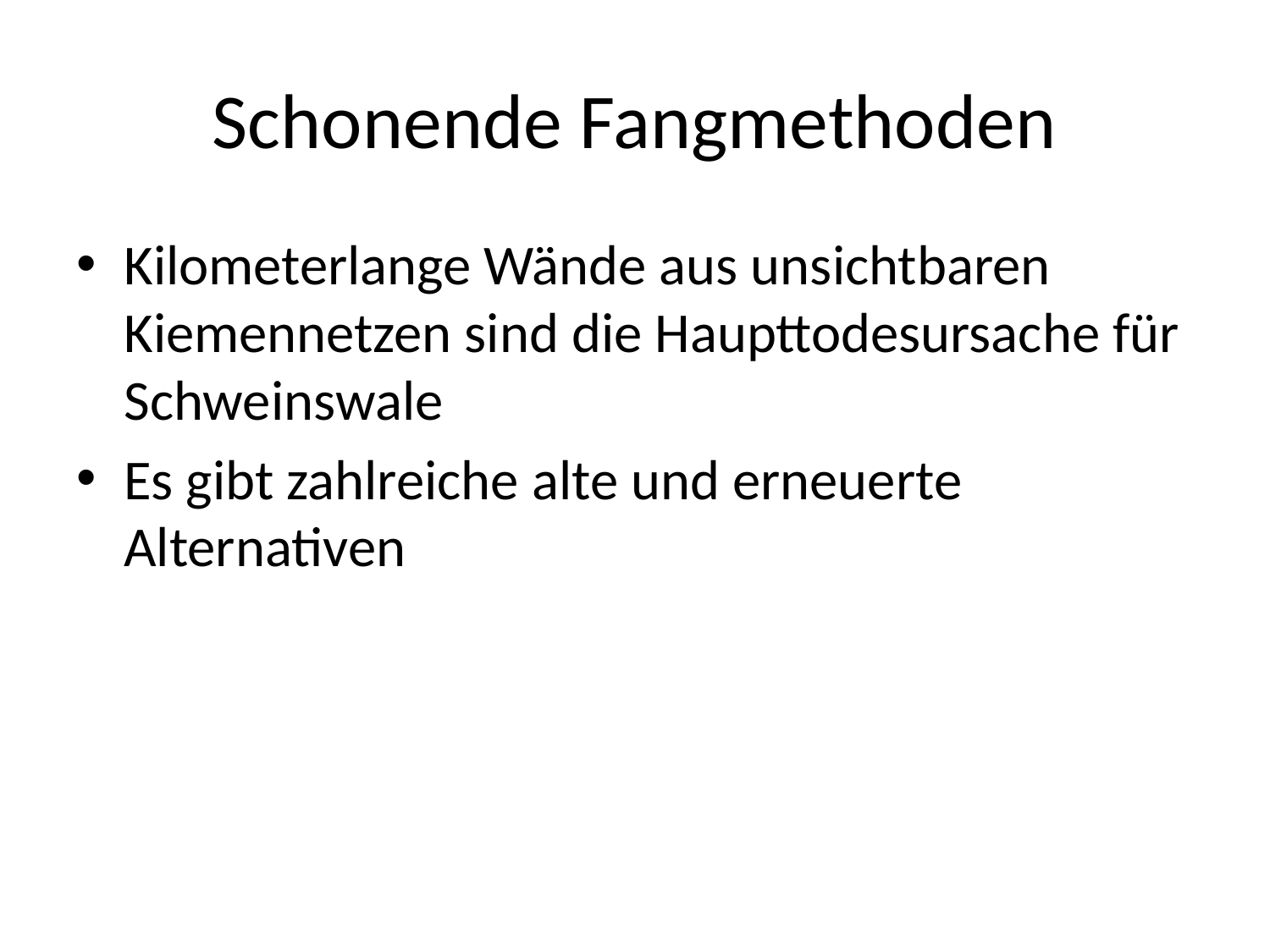

# Schonende Fangmethoden
Kilometerlange Wände aus unsichtbaren Kiemennetzen sind die Haupttodesursache für Schweinswale
Es gibt zahlreiche alte und erneuerte Alternativen